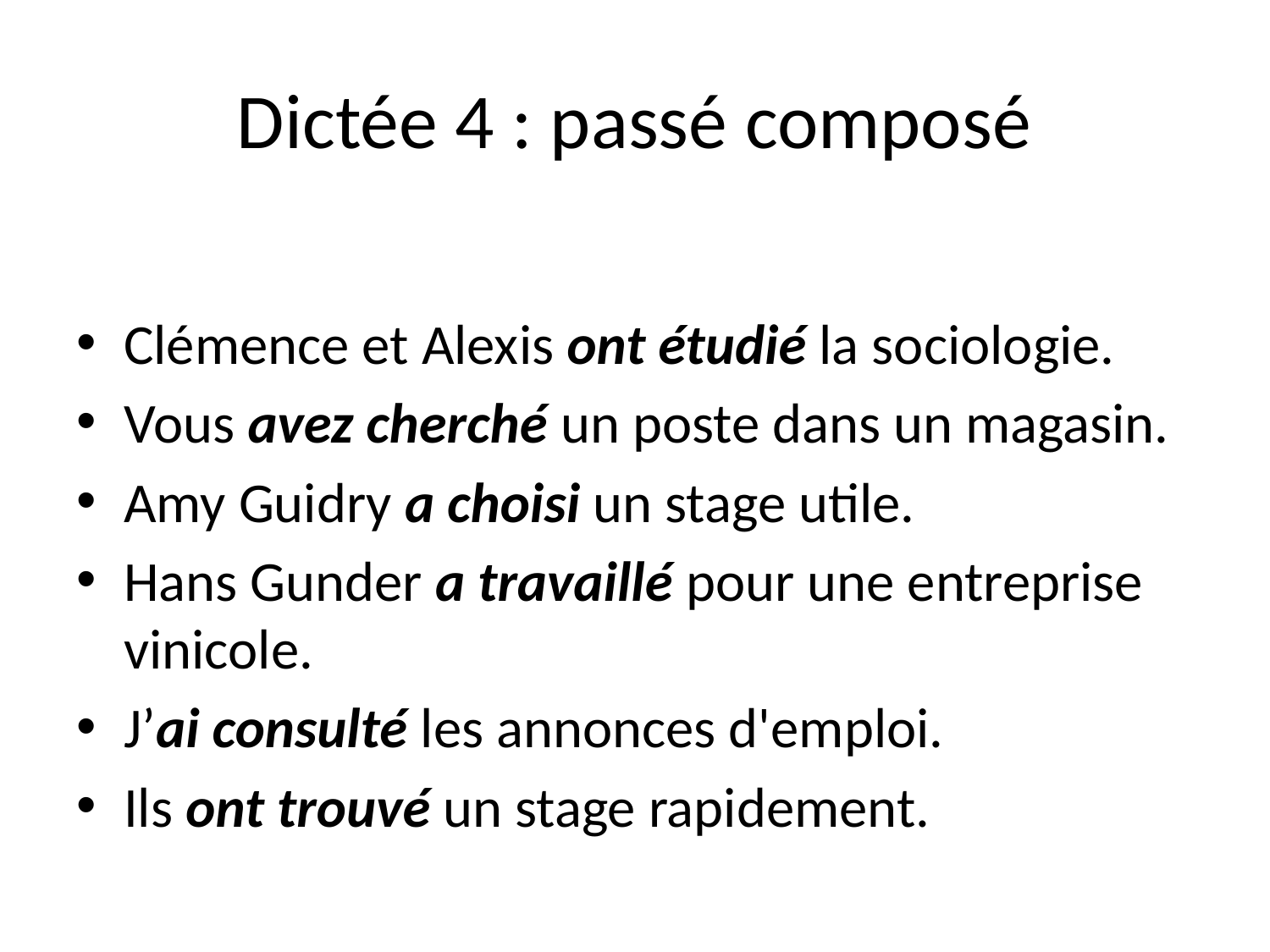

# Dictée 4 : passé composé

Clémence et Alexis ont étudié la sociologie.
Vous avez cherché un poste dans un magasin.
Amy Guidry a choisi un stage utile.
Hans Gunder a travaillé pour une entreprise vinicole.
J’ai consulté les annonces d'emploi.
Ils ont trouvé un stage rapidement.